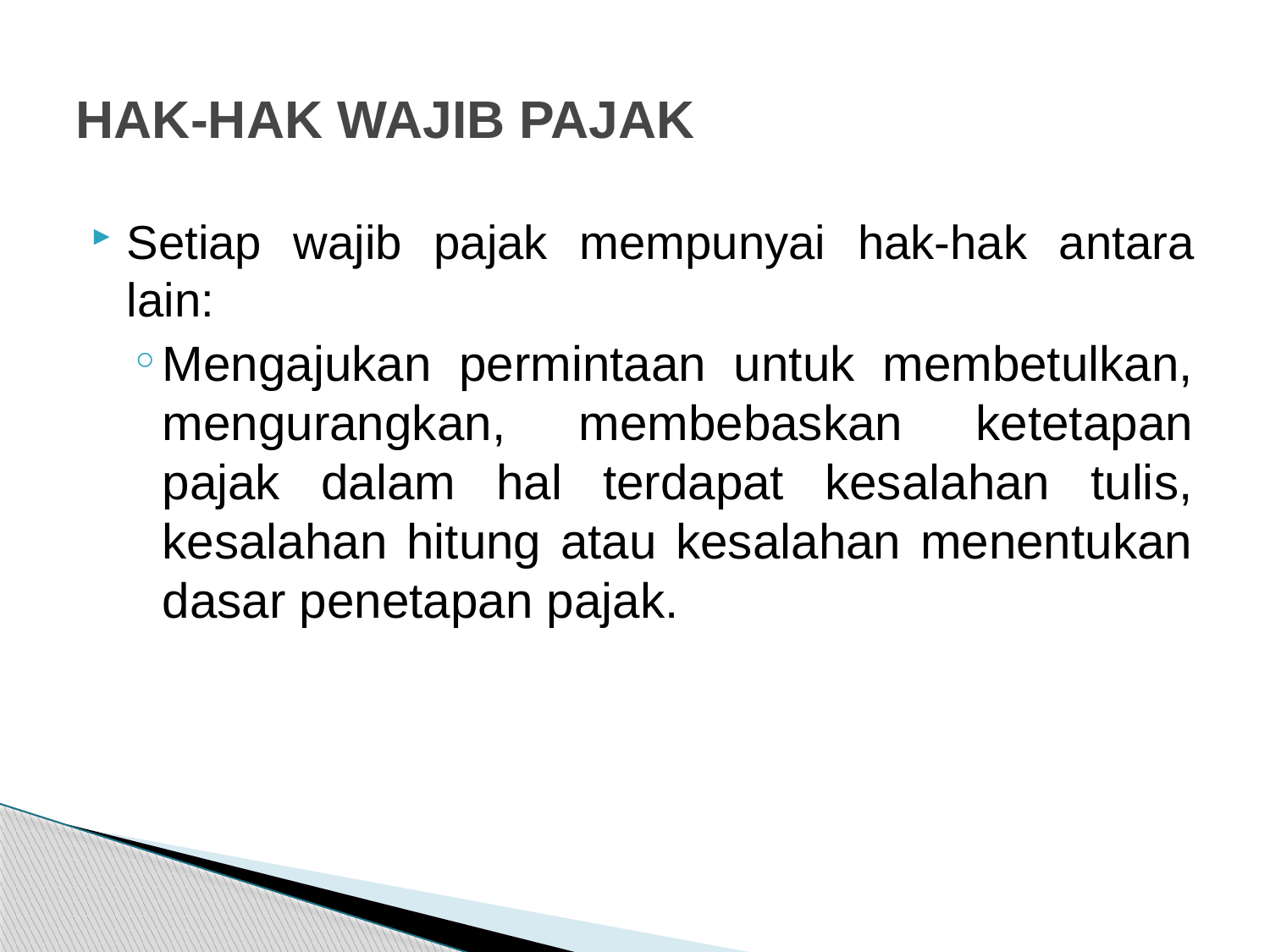

# HAK-HAK WAJIB PAJAK
Setiap wajib pajak mempunyai hak-hak antara lain:
Mengajukan permintaan untuk membetulkan, mengurangkan, membebaskan ketetapan pajak dalam hal terdapat kesalahan tulis, kesalahan hitung atau kesalahan menentukan dasar penetapan pajak.